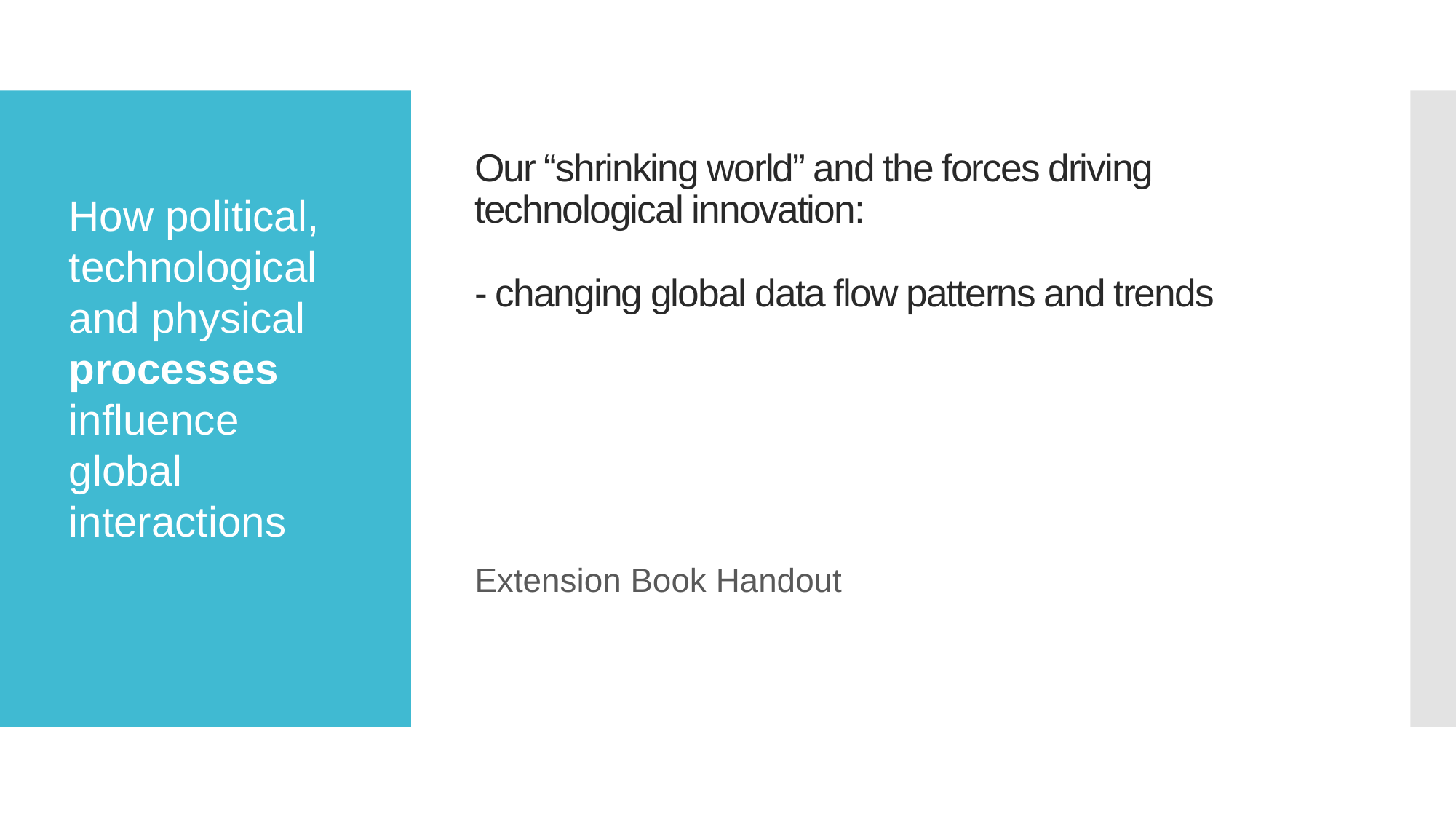

# Our “shrinking world” and the forces driving technological innovation: - changing global data flow patterns and trends
How political, technological and physical 
processes
influence global interactions
Extension Book Handout